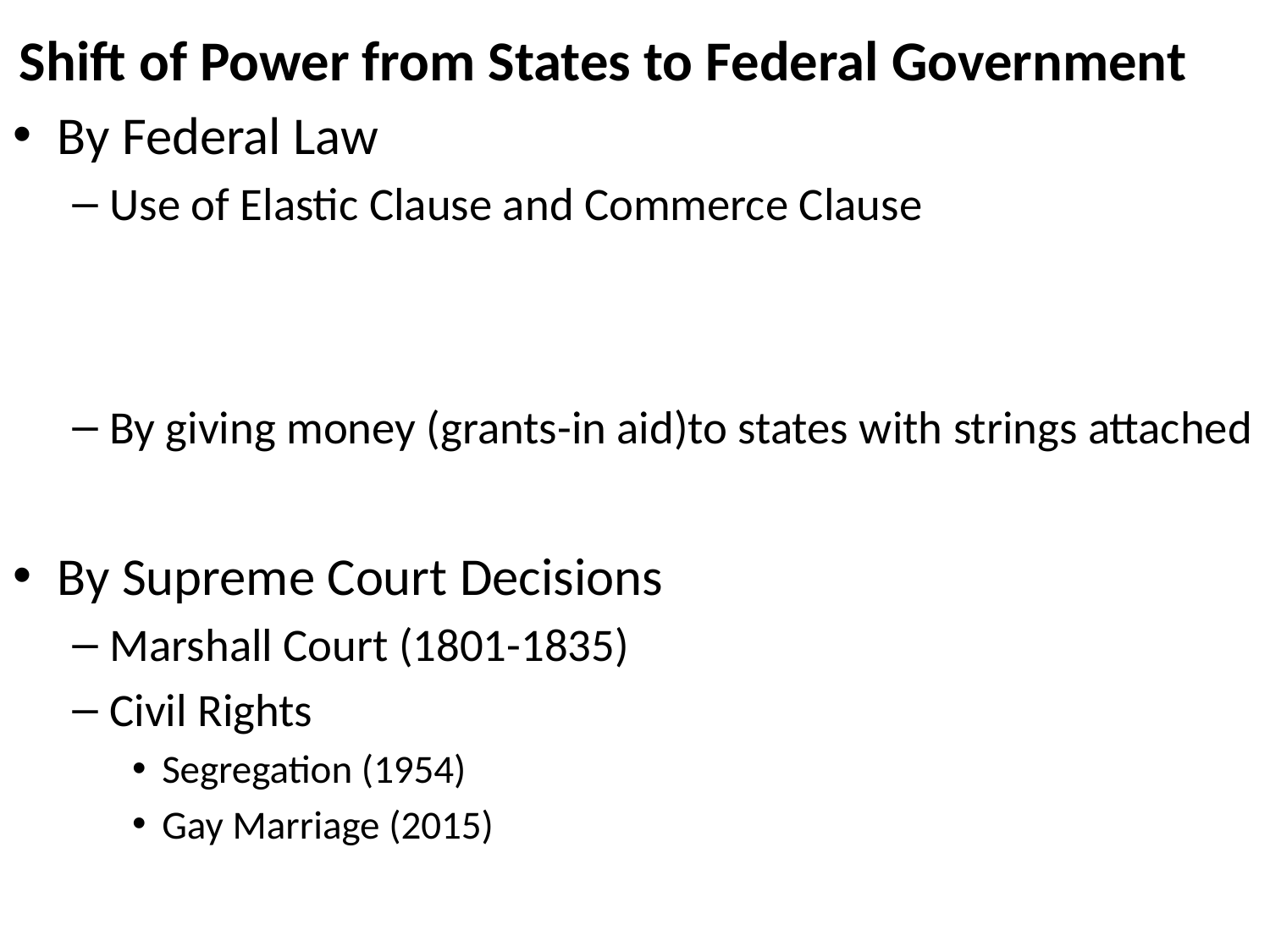

# Shift of Power from States to Federal Government
By Federal Law
Use of Elastic Clause and Commerce Clause

By giving money (grants-in aid)to states with strings attached

By Supreme Court Decisions
Marshall Court (1801-1835)
Civil Rights
Segregation (1954)
Gay Marriage (2015)